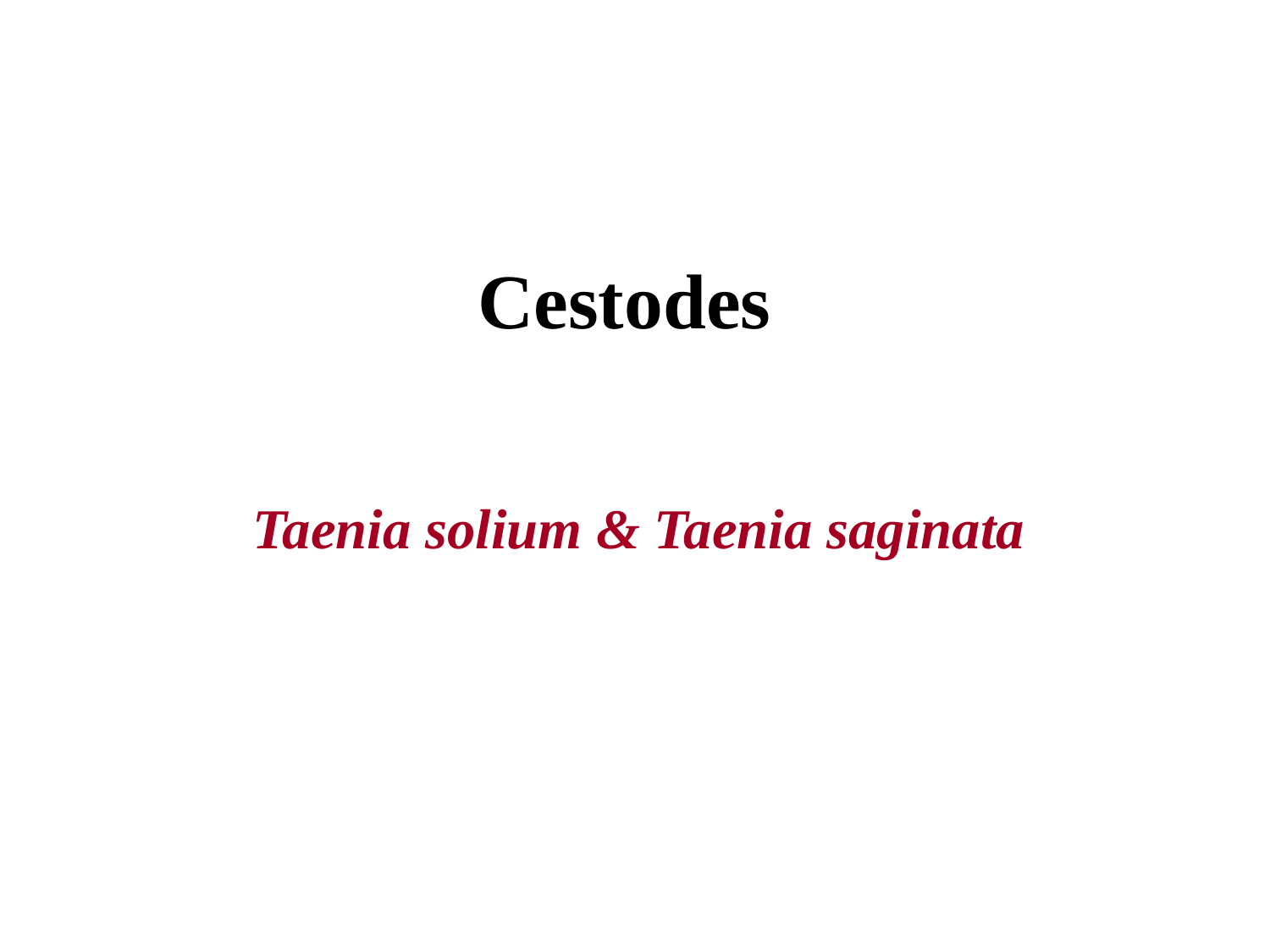

# Cestodes
Taenia solium & Taenia saginata